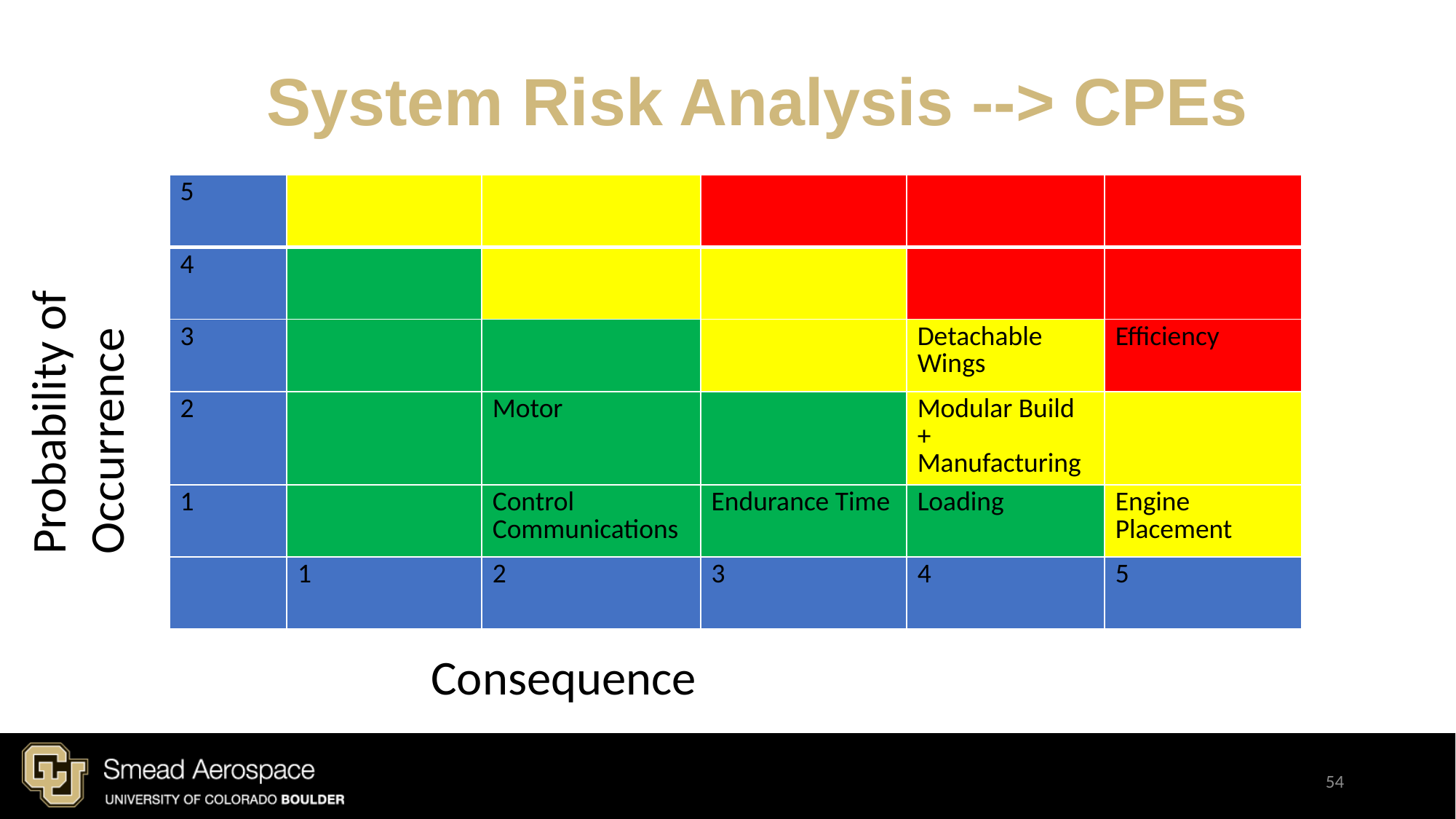

# System Risk Analysis --> CPEs
| 5 |  |  |  |  |  |
| --- | --- | --- | --- | --- | --- |
| 4 |  |  |  |  |  |
| 3 |  |  |  | Detachable Wings | Efficiency |
| 2 |  | Motor |  | Modular Build + Manufacturing |  |
| 1 |  | Control Communications | Endurance Time | Loading | Engine Placement |
|  | 1 | 2 | 3 | 4 | 5 |
Probability of Occurrence
Consequence
54